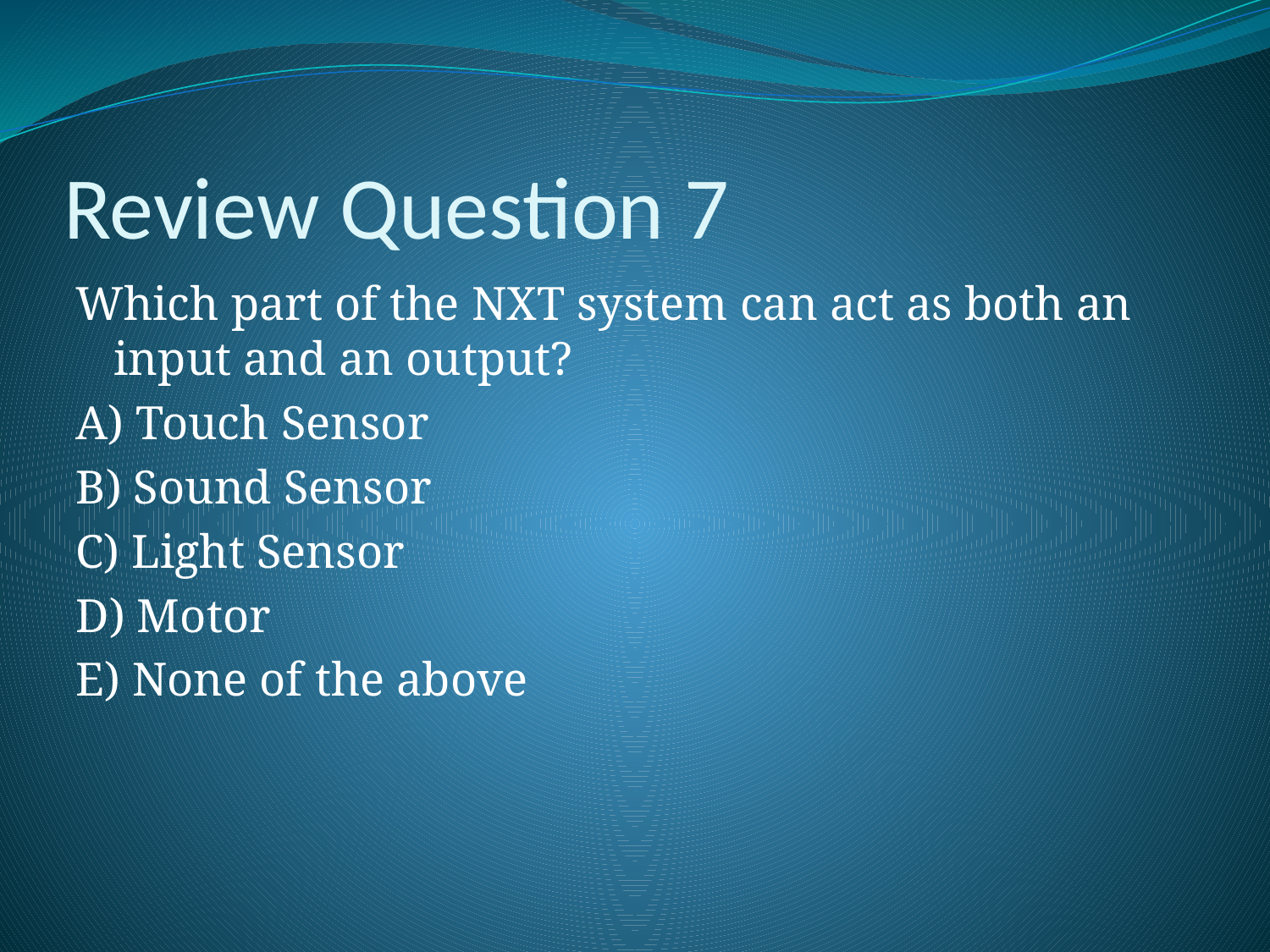

# Review Question 7
Which part of the NXT system can act as both an input and an output?
A) Touch Sensor
B) Sound Sensor
C) Light Sensor
D) Motor
E) None of the above